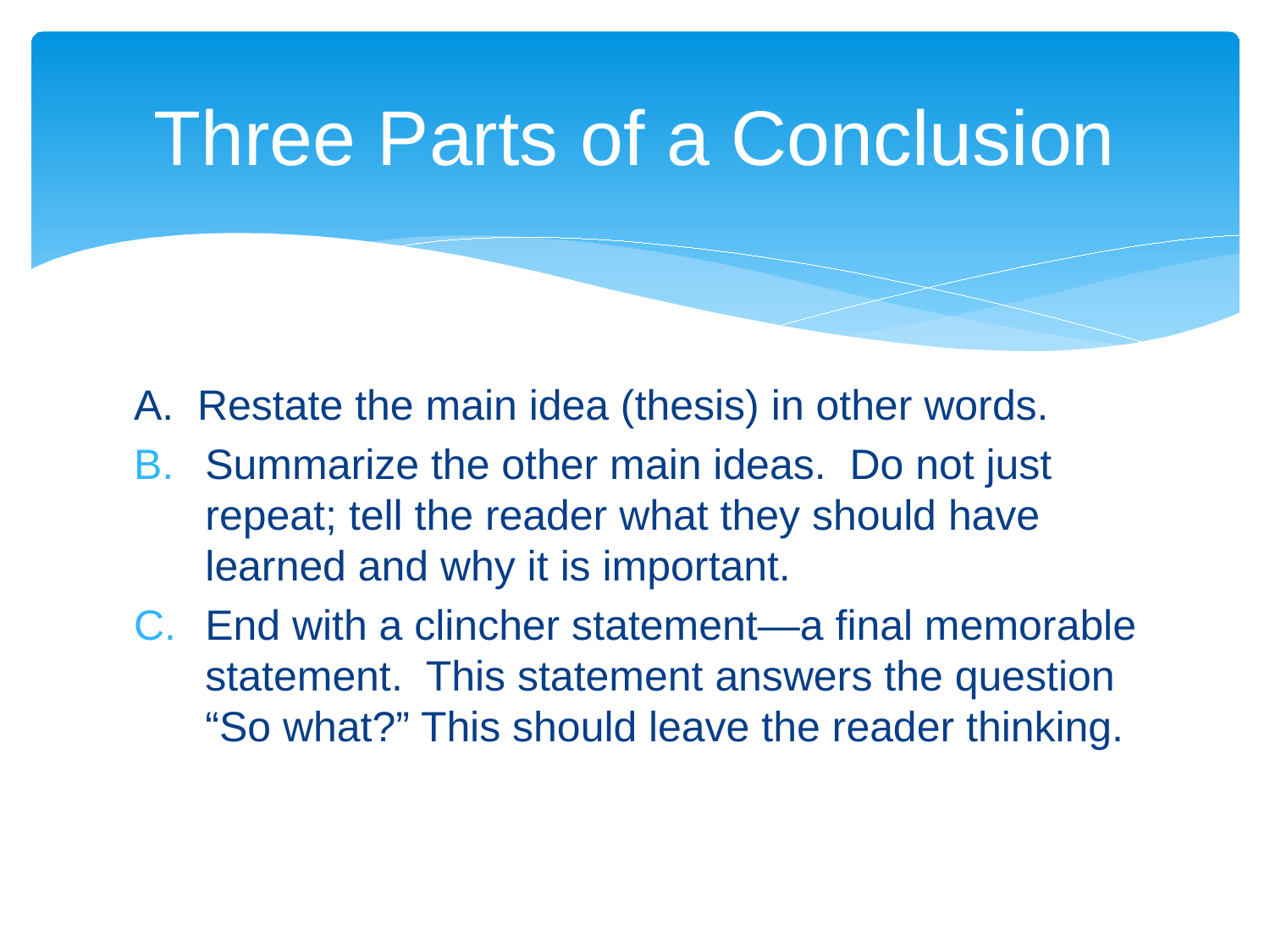

# Three Parts of a Conclusion
A.  Restate the main idea (thesis) in other words.
Summarize the other main ideas.  Do not just repeat; tell the reader what they should have learned and why it is important.
End with a clincher statement—a final memorable statement.  This statement answers the question “So what?” This should leave the reader thinking.